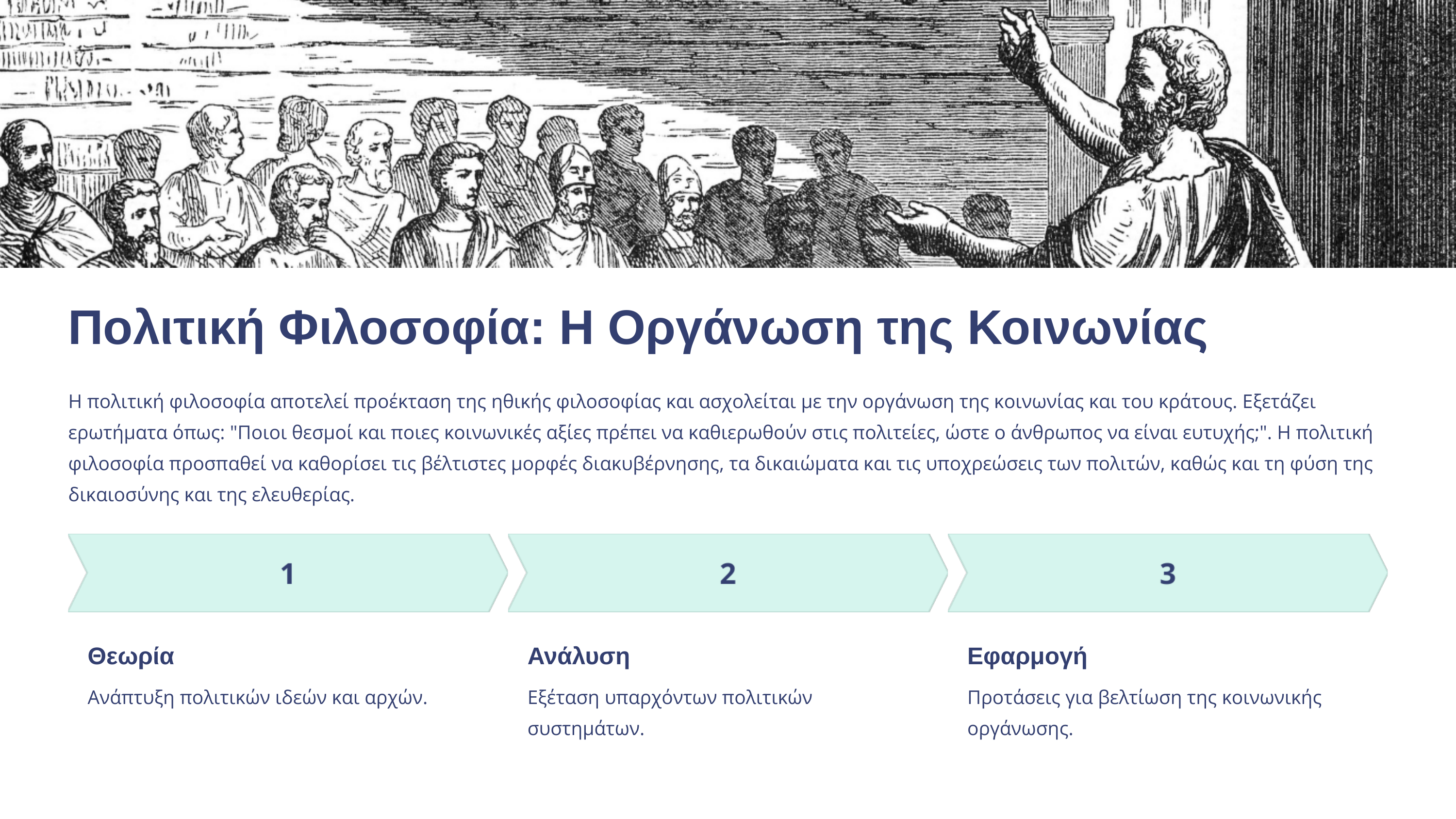

Πολιτική Φιλοσοφία: Η Οργάνωση της Κοινωνίας
Η πολιτική φιλοσοφία αποτελεί προέκταση της ηθικής φιλοσοφίας και ασχολείται με την οργάνωση της κοινωνίας και του κράτους. Εξετάζει ερωτήματα όπως: "Ποιοι θεσμοί και ποιες κοινωνικές αξίες πρέπει να καθιερωθούν στις πολιτείες, ώστε ο άνθρωπος να είναι ευτυχής;". Η πολιτική φιλοσοφία προσπαθεί να καθορίσει τις βέλτιστες μορφές διακυβέρνησης, τα δικαιώματα και τις υποχρεώσεις των πολιτών, καθώς και τη φύση της δικαιοσύνης και της ελευθερίας.

Θεωρία
Ανάλυση
Εφαρμογή
Ανάπτυξη πολιτικών ιδεών και αρχών.
Εξέταση υπαρχόντων πολιτικών συστημάτων.
Προτάσεις για βελτίωση της κοινωνικής οργάνωσης.